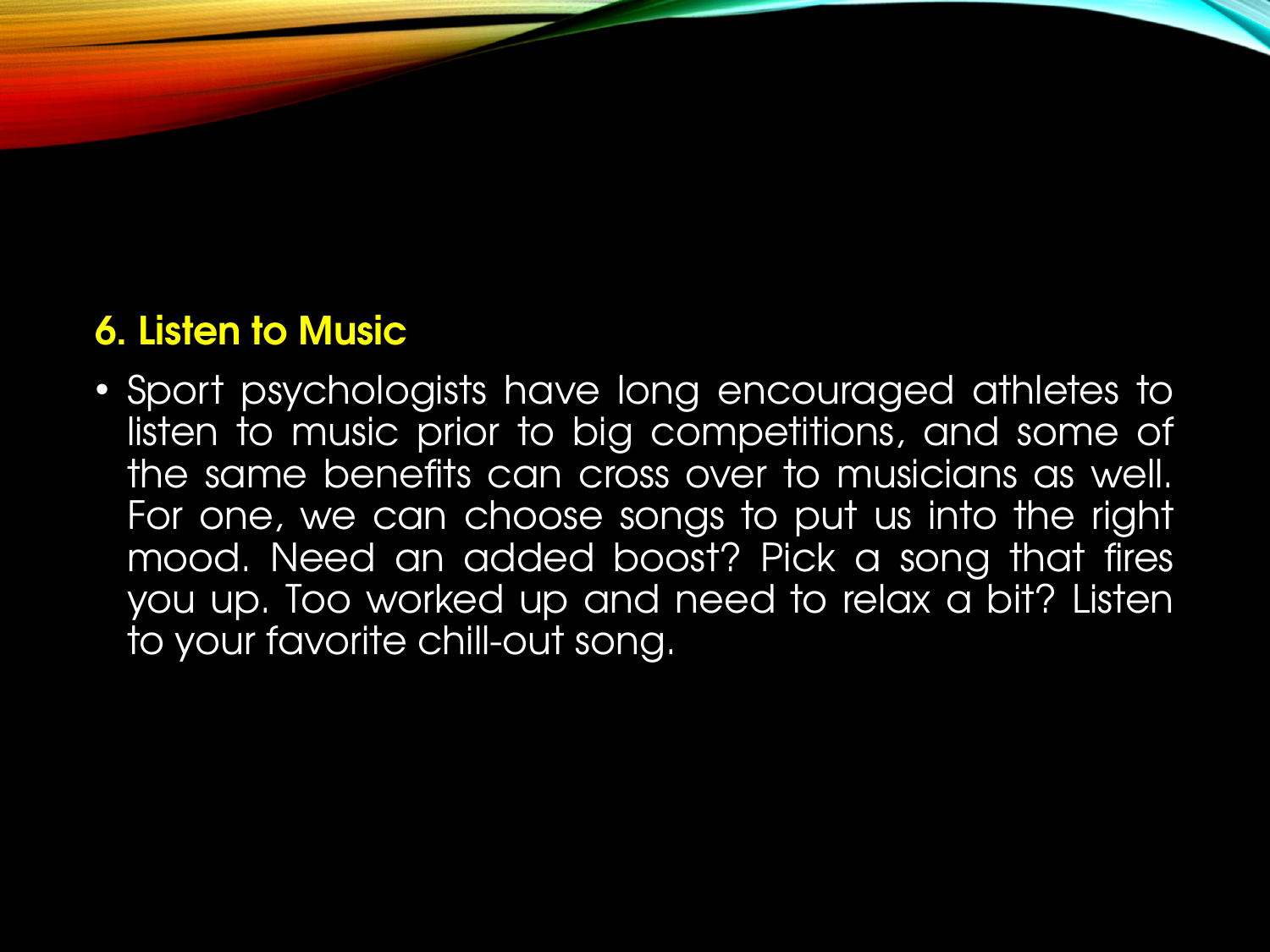

6. Listen to Music
Sport psychologists have long encouraged athletes to listen to music prior to big competitions, and some of the same benefits can cross over to musicians as well. For one, we can choose songs to put us into the right mood. Need an added boost? Pick a song that fires you up. Too worked up and need to relax a bit? Listen to your favorite chill-out song.